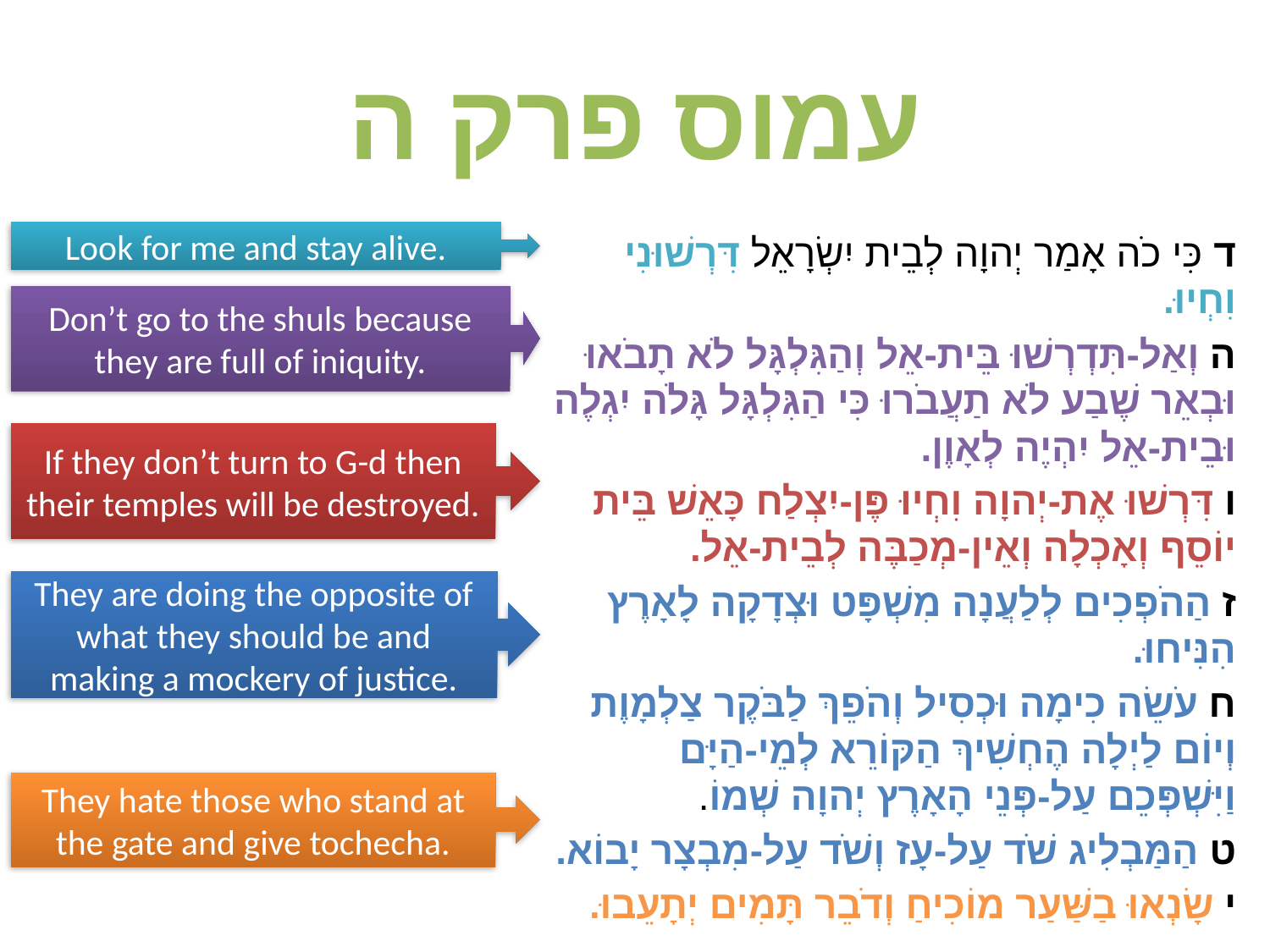

# עמוס פרק ה
Look for me and stay alive.
ד כִּי כֹה אָמַר יְהוָה לְבֵית יִשְׂרָאֵל דִּרְשׁוּנִי וִחְיוּ.
ה וְאַל-תִּדְרְשׁוּ בֵּית-אֵל וְהַגִּלְגָּל לֹא תָבֹאוּ וּבְאֵר שֶׁבַע לֹא תַעֲבֹרוּ כִּי הַגִּלְגָּל גָּלֹה יִגְלֶה וּבֵית-אֵל יִהְיֶה לְאָוֶן.
ו דִּרְשׁוּ אֶת-יְהוָה וִחְיוּ פֶּן-יִצְלַח כָּאֵשׁ בֵּית יוֹסֵף וְאָכְלָה וְאֵין-מְכַבֶּה לְבֵית-אֵל.
ז הַהֹפְכִים לְלַעֲנָה מִשְׁפָּט וּצְדָקָה לָאָרֶץ הִנִּיחוּ.
ח עֹשֵׂה כִימָה וּכְסִיל וְהֹפֵךְ לַבֹּקֶר צַלְמָוֶת וְיוֹם לַיְלָה הֶחְשִׁיךְ הַקּוֹרֵא לְמֵי-הַיָּם וַיִּשְׁפְּכֵם עַל-פְּנֵי הָאָרֶץ יְהוָה שְׁמוֹ.
ט הַמַּבְלִיג שֹׁד עַל-עָז וְשֹׁד עַל-מִבְצָר יָבוֹא.
י שָׂנְאוּ בַשַּׁעַר מוֹכִיחַ וְדֹבֵר תָּמִים יְתָעֵבוּ.
Don’t go to the shuls because they are full of iniquity.
If they don’t turn to G-d then their temples will be destroyed.
They are doing the opposite of what they should be and making a mockery of justice.
They hate those who stand at the gate and give tochecha.